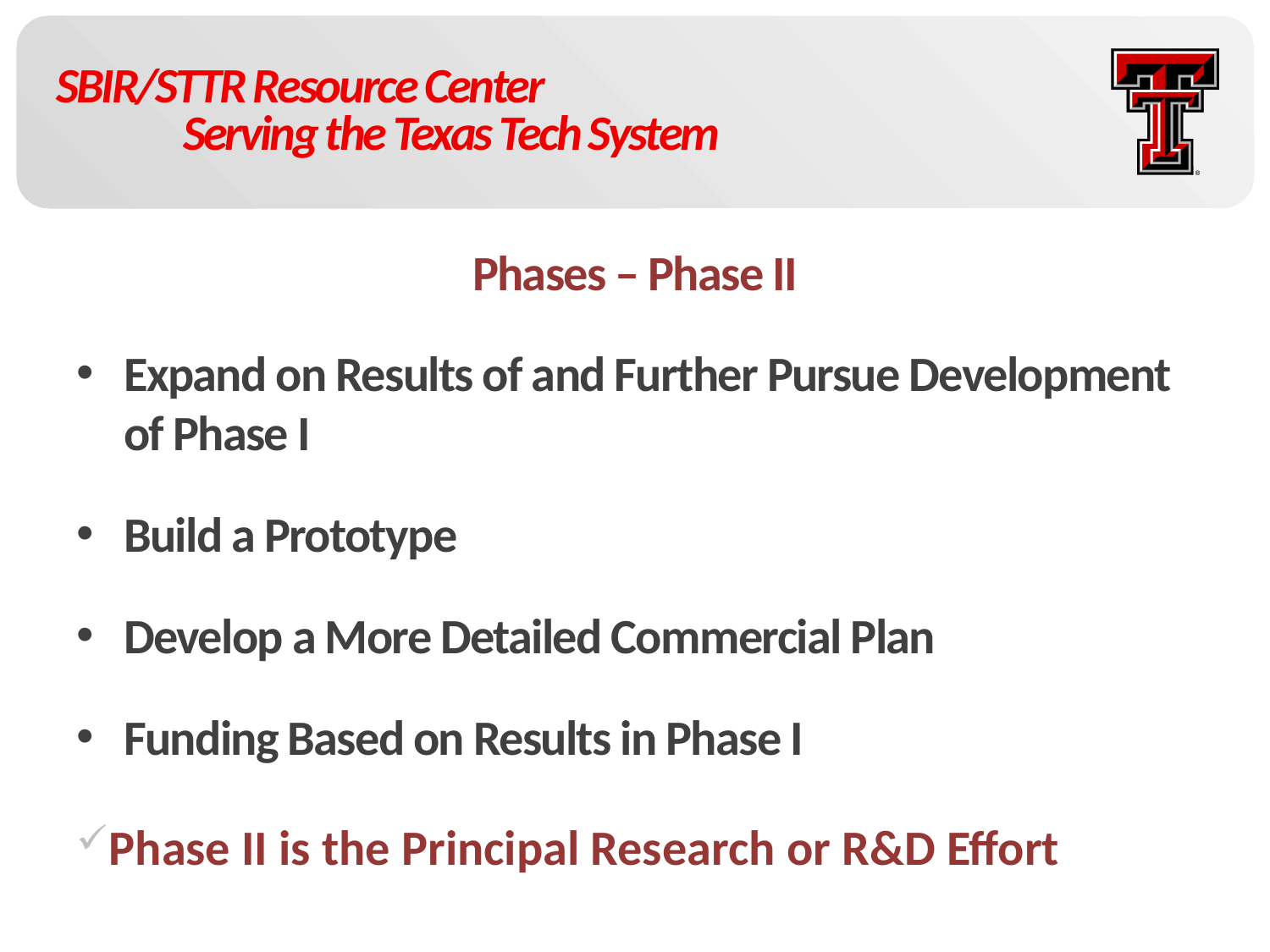

# SBIR/STTR Resource Center Serving the Texas Tech System
Phases – Phase II
Expand on Results of and Further Pursue Development of Phase I
Build a Prototype
Develop a More Detailed Commercial Plan
Funding Based on Results in Phase I

Phase II is the Principal Research or R&D Effort